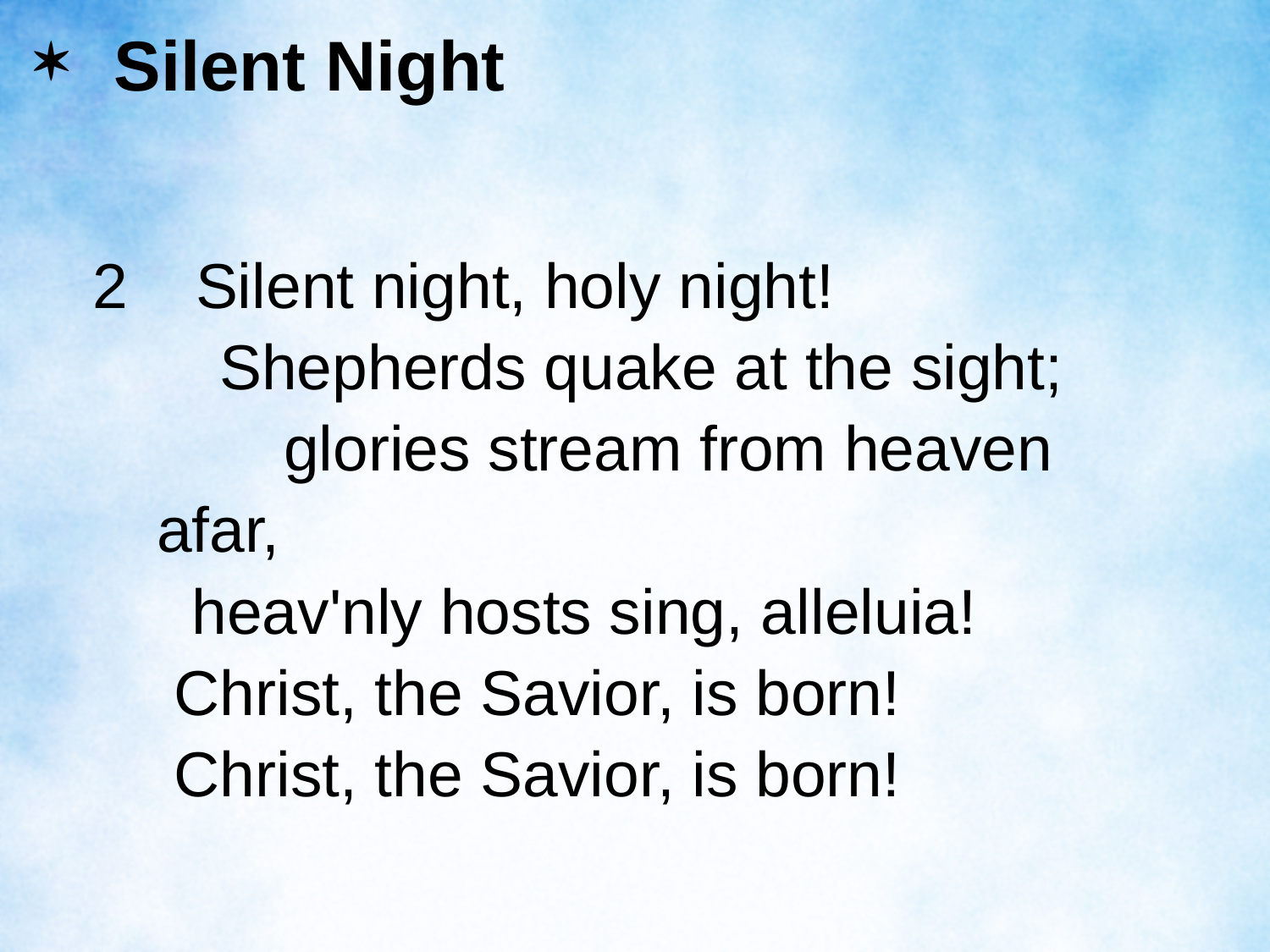

Silent Night
Silent night, holy night!
	Shepherds quake at the sight;
		glories stream from heaven afar,
	  heav'nly hosts sing, alleluia!
	 Christ, the Savior, is born!
	 Christ, the Savior, is born!